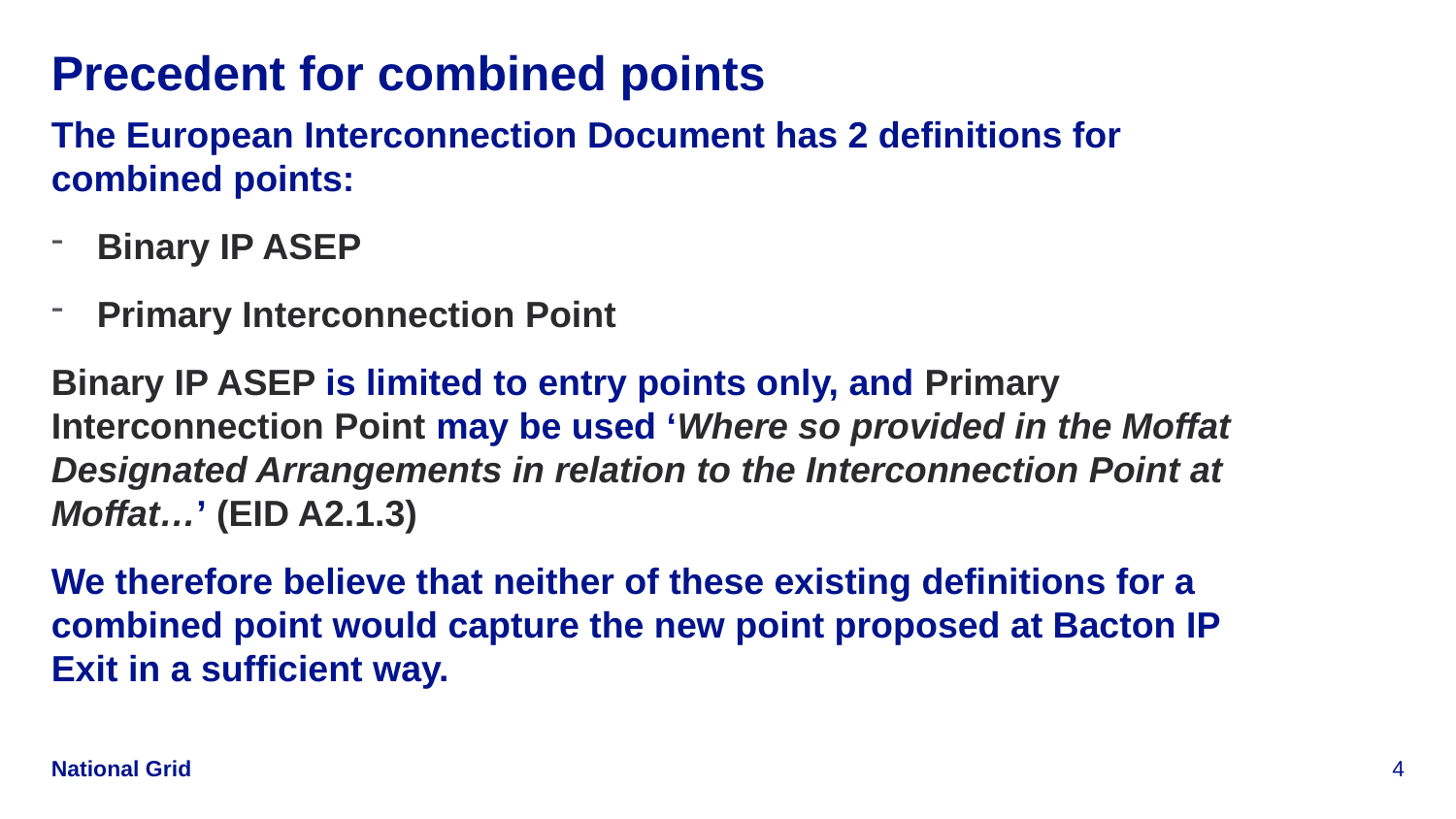

# Precedent for combined points
The European Interconnection Document has 2 definitions for combined points:
Binary IP ASEP
Primary Interconnection Point
Binary IP ASEP is limited to entry points only, and Primary Interconnection Point may be used ‘Where so provided in the Moffat Designated Arrangements in relation to the Interconnection Point at Moffat…’ (EID A2.1.3)
We therefore believe that neither of these existing definitions for a combined point would capture the new point proposed at Bacton IP Exit in a sufficient way.